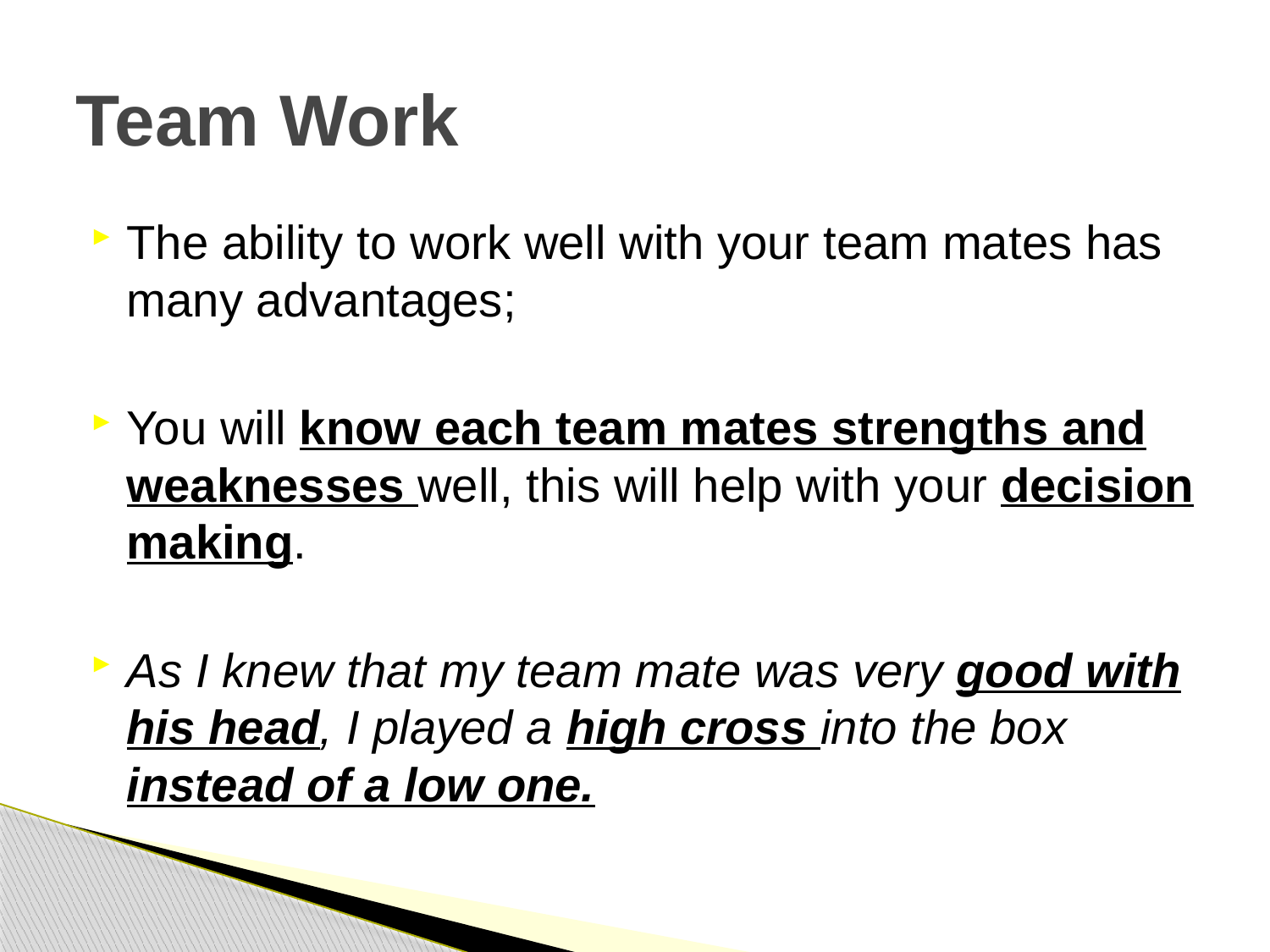

# Team Work
The ability to work well with your team mates has many advantages;

You will know each team mates strengths and weaknesses well, this will help with your decision making.

As I knew that my team mate was very good with his head, I played a high cross into the box instead of a low one.